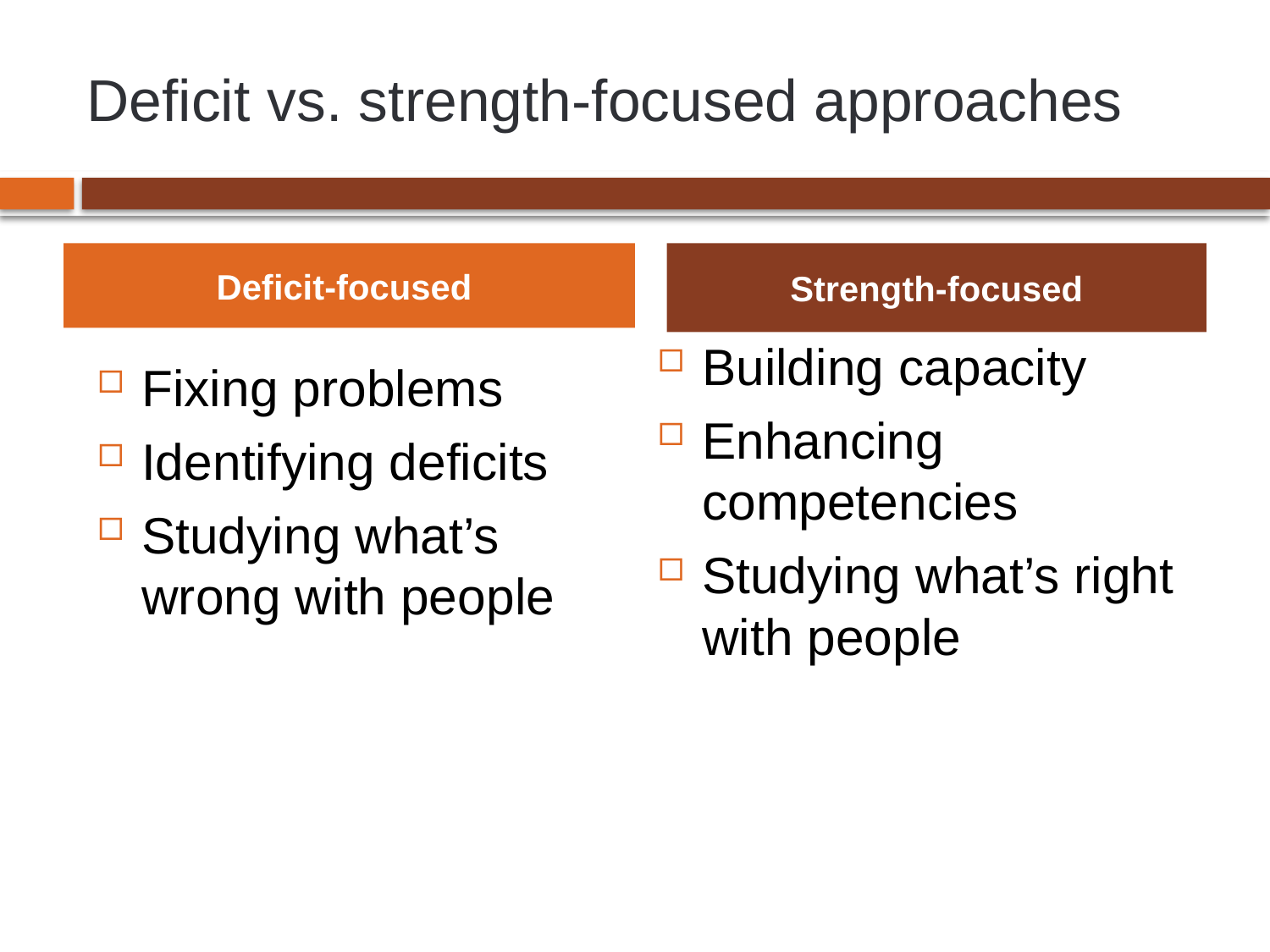

# Deficit vs. strength-focused approaches
Deficit-focused
Strength-focused
Building capacity
Enhancing competencies
Studying what’s right with people
Fixing problems
Identifying deficits
Studying what’s wrong with people